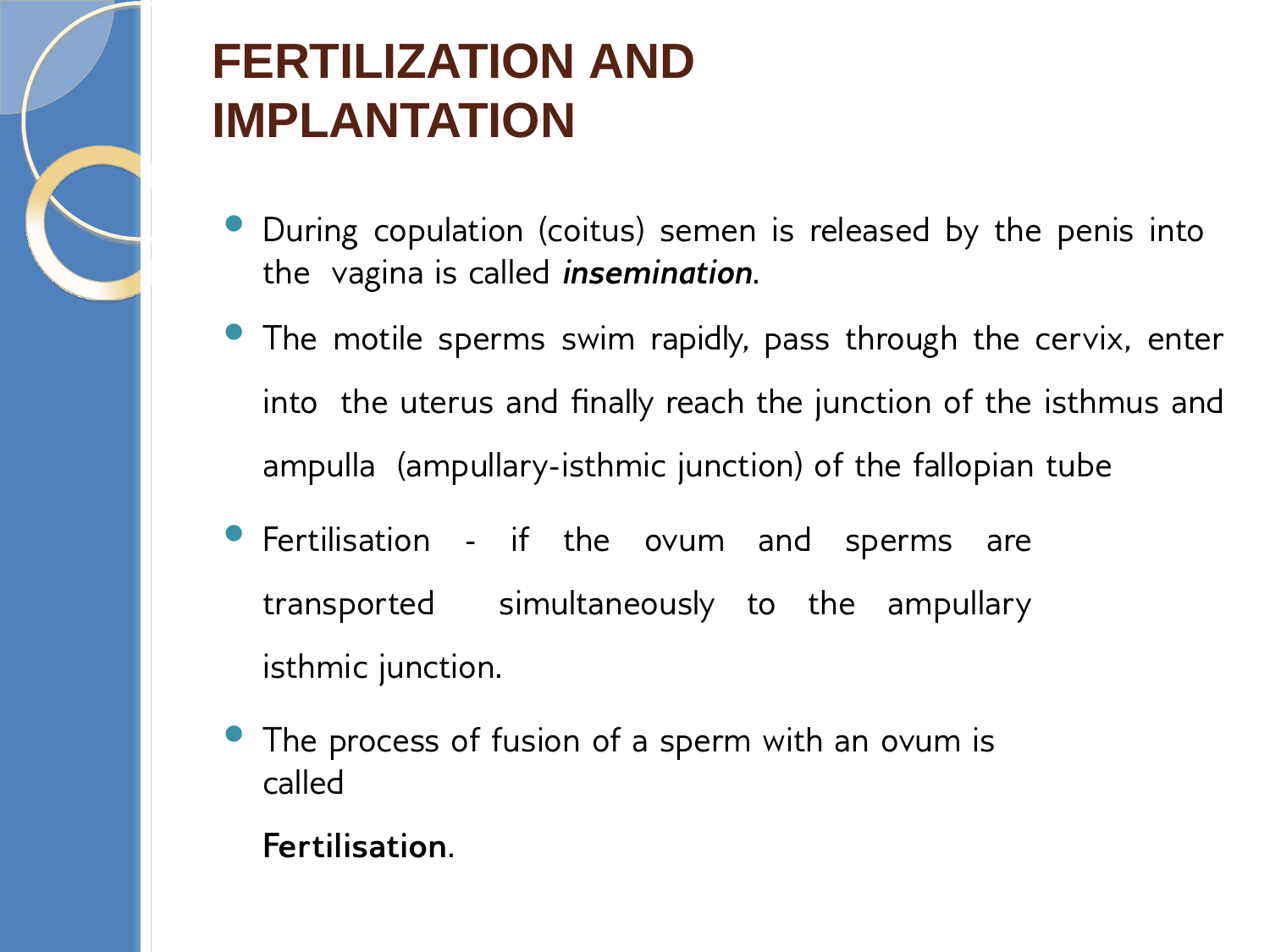

# Fertilization and implantation

During copulation (coitus) semen is released by the penis into the  vagina is called insemination.
The motile sperms swim rapidly, pass through the cervix, enter into  the uterus and finally reach the junction of the isthmus and ampulla  (ampullary-isthmic junction) of the fallopian tube
Fertilisation - if the ovum and sperms are transported  simultaneously to the ampullary isthmic junction.
The process of fusion of a sperm with an ovum is called
Fertilisation.